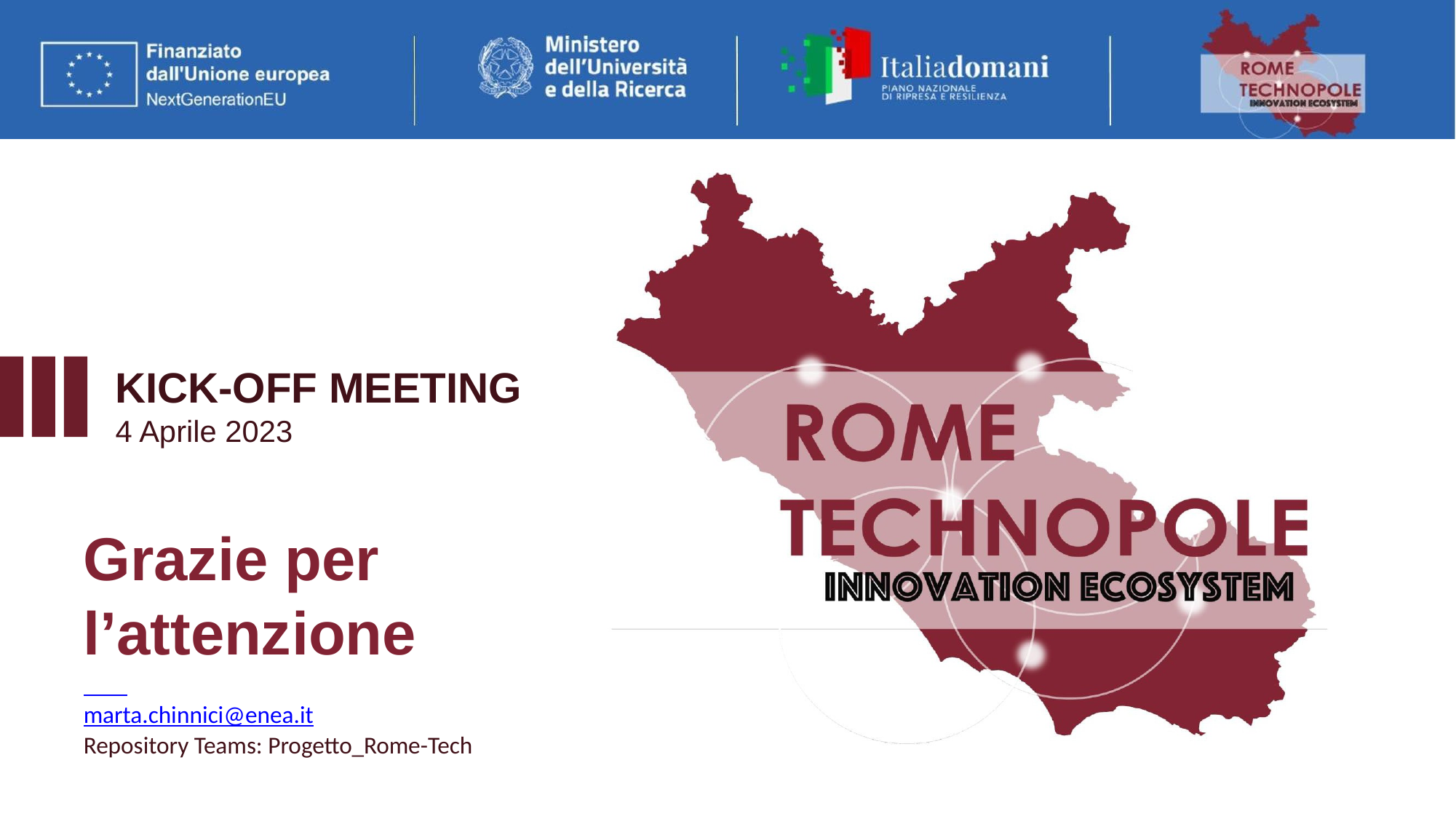

# KICK-OFF MEETING
4 Aprile 2023
Grazie per
l’attenzione

marta.chinnici@enea.it
Repository Teams: Progetto_Rome-Tech